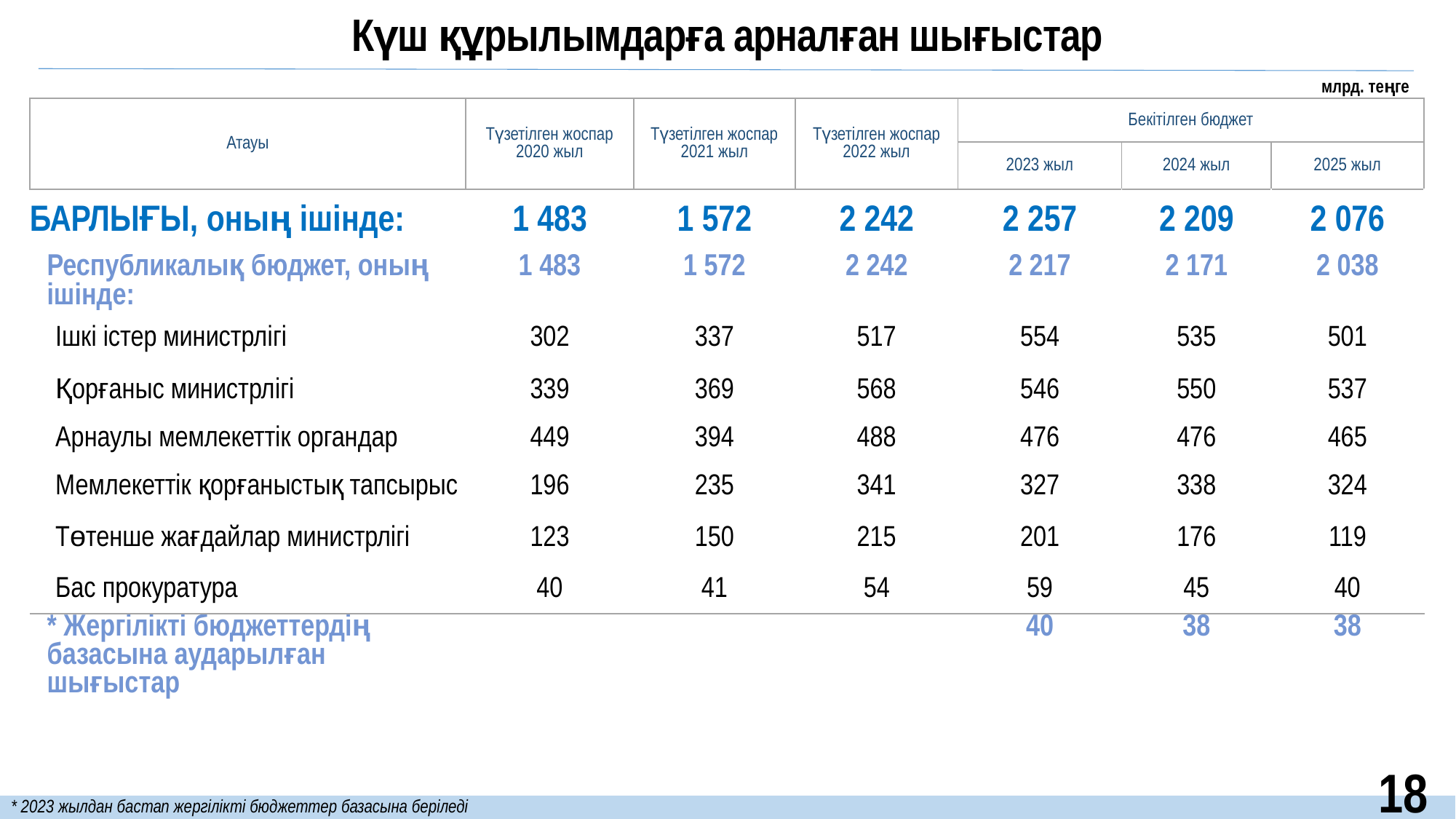

Күш құрылымдарға арналған шығыстар
млрд. теңге
| Атауы | Түзетілген жоспар 2020 жыл | Түзетілген жоспар 2021 жыл | Түзетілген жоспар 2022 жыл | Бекітілген бюджет |  |  |
| --- | --- | --- | --- | --- | --- | --- |
|  |  |  |  | 2023 жыл | 2024 жыл | 2025 жыл |
| БАРЛЫҒЫ, оның ішінде: | 1 483 | 1 572 | 2 242 | 2 257 | 2 209 | 2 076 |
| Республикалық бюджет, оның ішінде: | 1 483 | 1 572 | 2 242 | 2 217 | 2 171 | 2 038 |
| Iшкi iстер министрлiгi | 302 | 337 | 517 | 554 | 535 | 501 |
| Қорғаныс министрлiгi | 339 | 369 | 568 | 546 | 550 | 537 |
| Арнаулы мемлекеттік органдар | 449 | 394 | 488 | 476 | 476 | 465 |
| Мемлекеттік қорғаныстық тапсырыс | 196 | 235 | 341 | 327 | 338 | 324 |
| Төтенше жағдайлар министрлігі | 123 | 150 | 215 | 201 | 176 | 119 |
| Бас прокуратура | 40 | 41 | 54 | 59 | 45 | 40 |
| \* Жергілікті бюджеттердің базасына аударылған шығыстар |  |  |  | 40 | 38 | 38 |
18
* 2023 жылдан бастап жергілікті бюджеттер базасына беріледі